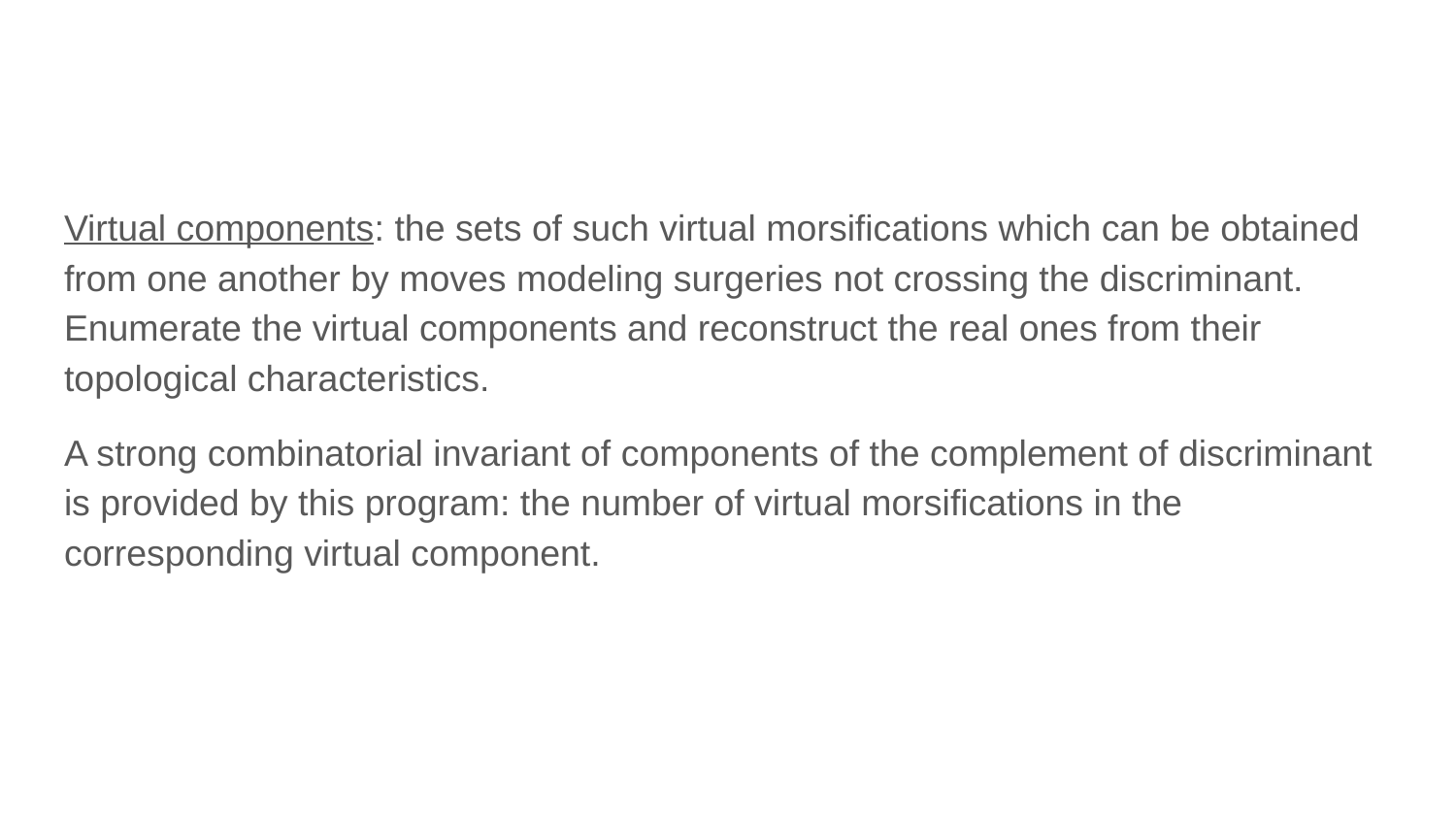

#
Virtual components: the sets of such virtual morsifications which can be obtained from one another by moves modeling surgeries not crossing the discriminant. Enumerate the virtual components and reconstruct the real ones from their topological characteristics.
A strong combinatorial invariant of components of the complement of discriminant is provided by this program: the number of virtual morsifications in the corresponding virtual component.